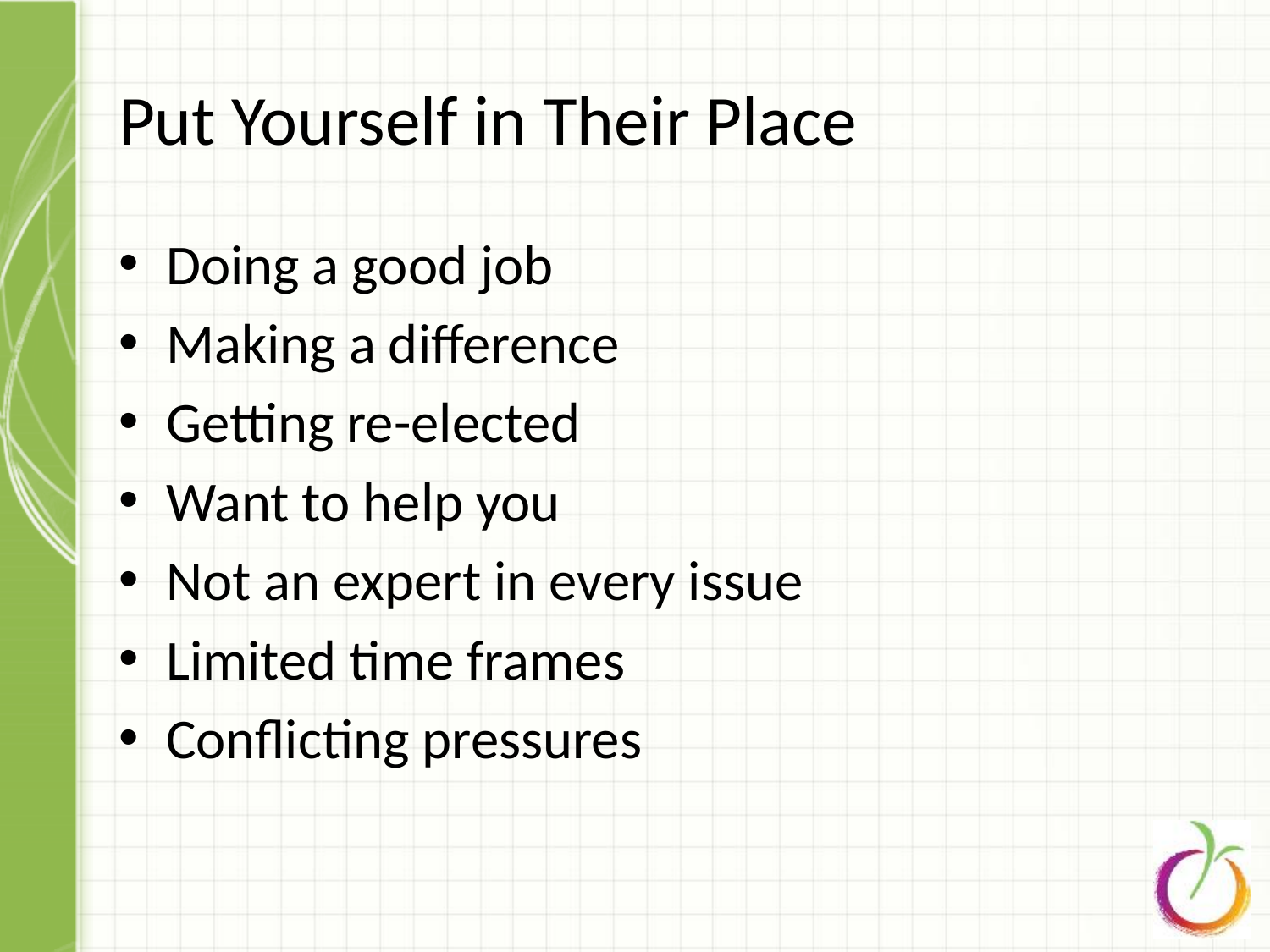

# Put Yourself in Their Place
Doing a good job
Making a difference
Getting re-elected
Want to help you
Not an expert in every issue
Limited time frames
Conflicting pressures